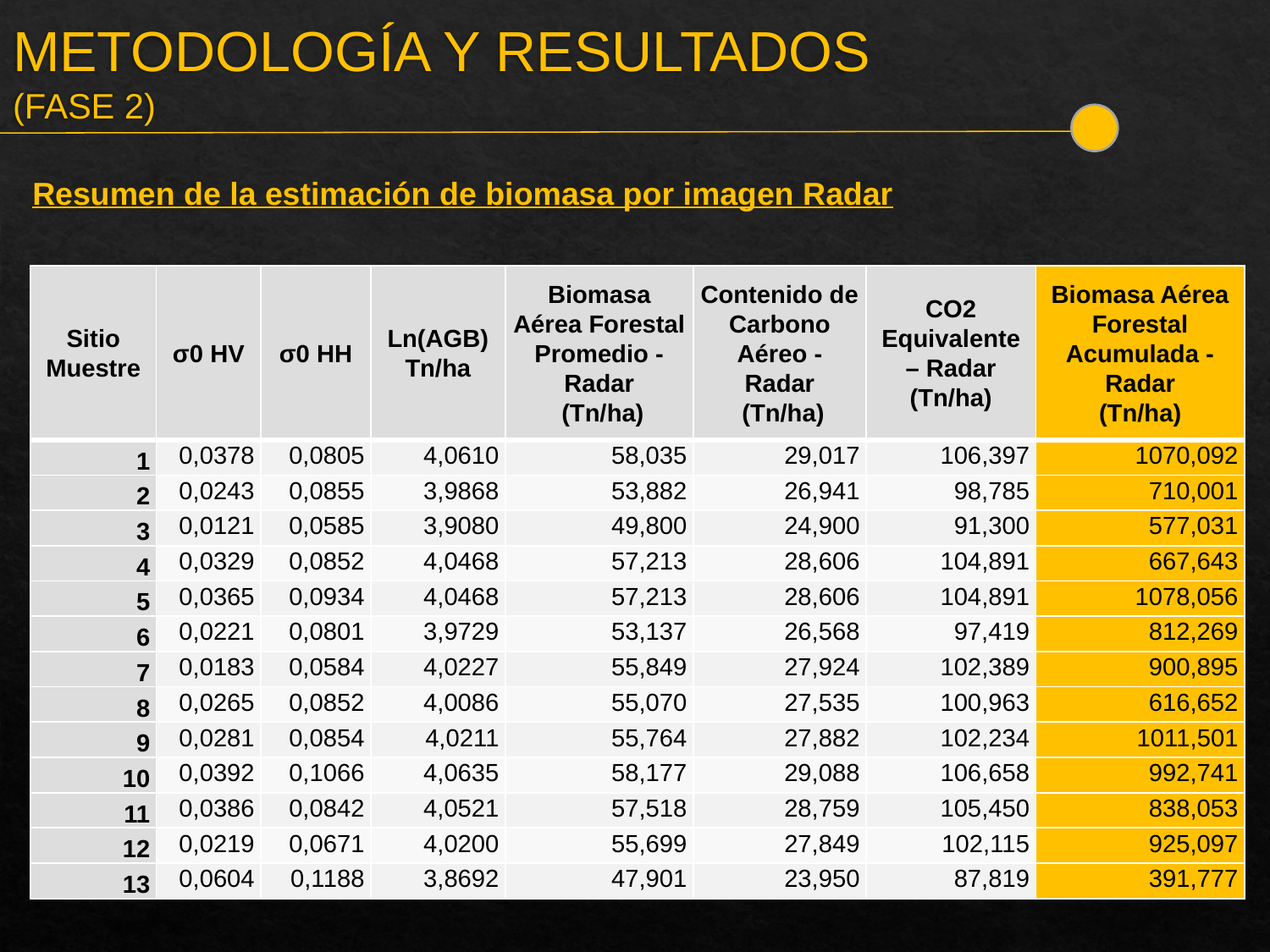

METODOLOGÍA Y RESULTADOS (FASE 2)

Resumen de la estimación de biomasa por imagen Radar

| Sitio Muestre | σ0 HV | σ0 HH | Ln(AGB) Tn/ha | Biomasa Aérea Forestal Promedio - Radar (Tn/ha) | Contenido de Carbono Aéreo - Radar (Tn/ha) | CO2 Equivalente – Radar (Tn/ha) | Biomasa Aérea Forestal Acumulada - Radar (Tn/ha) |
| --- | --- | --- | --- | --- | --- | --- | --- |
| 1 | 0,0378 | 0,0805 | 4,0610 | 58,035 | 29,017 | 106,397 | 1070,092 |
| 2 | 0,0243 | 0,0855 | 3,9868 | 53,882 | 26,941 | 98,785 | 710,001 |
| 3 | 0,0121 | 0,0585 | 3,9080 | 49,800 | 24,900 | 91,300 | 577,031 |
| 4 | 0,0329 | 0,0852 | 4,0468 | 57,213 | 28,606 | 104,891 | 667,643 |
| 5 | 0,0365 | 0,0934 | 4,0468 | 57,213 | 28,606 | 104,891 | 1078,056 |
| 6 | 0,0221 | 0,0801 | 3,9729 | 53,137 | 26,568 | 97,419 | 812,269 |
| 7 | 0,0183 | 0,0584 | 4,0227 | 55,849 | 27,924 | 102,389 | 900,895 |
| 8 | 0,0265 | 0,0852 | 4,0086 | 55,070 | 27,535 | 100,963 | 616,652 |
| 9 | 0,0281 | 0,0854 | 4,0211 | 55,764 | 27,882 | 102,234 | 1011,501 |
| 10 | 0,0392 | 0,1066 | 4,0635 | 58,177 | 29,088 | 106,658 | 992,741 |
| 11 | 0,0386 | 0,0842 | 4,0521 | 57,518 | 28,759 | 105,450 | 838,053 |
| 12 | 0,0219 | 0,0671 | 4,0200 | 55,699 | 27,849 | 102,115 | 925,097 |
| 13 | 0,0604 | 0,1188 | 3,8692 | 47,901 | 23,950 | 87,819 | 391,777 |